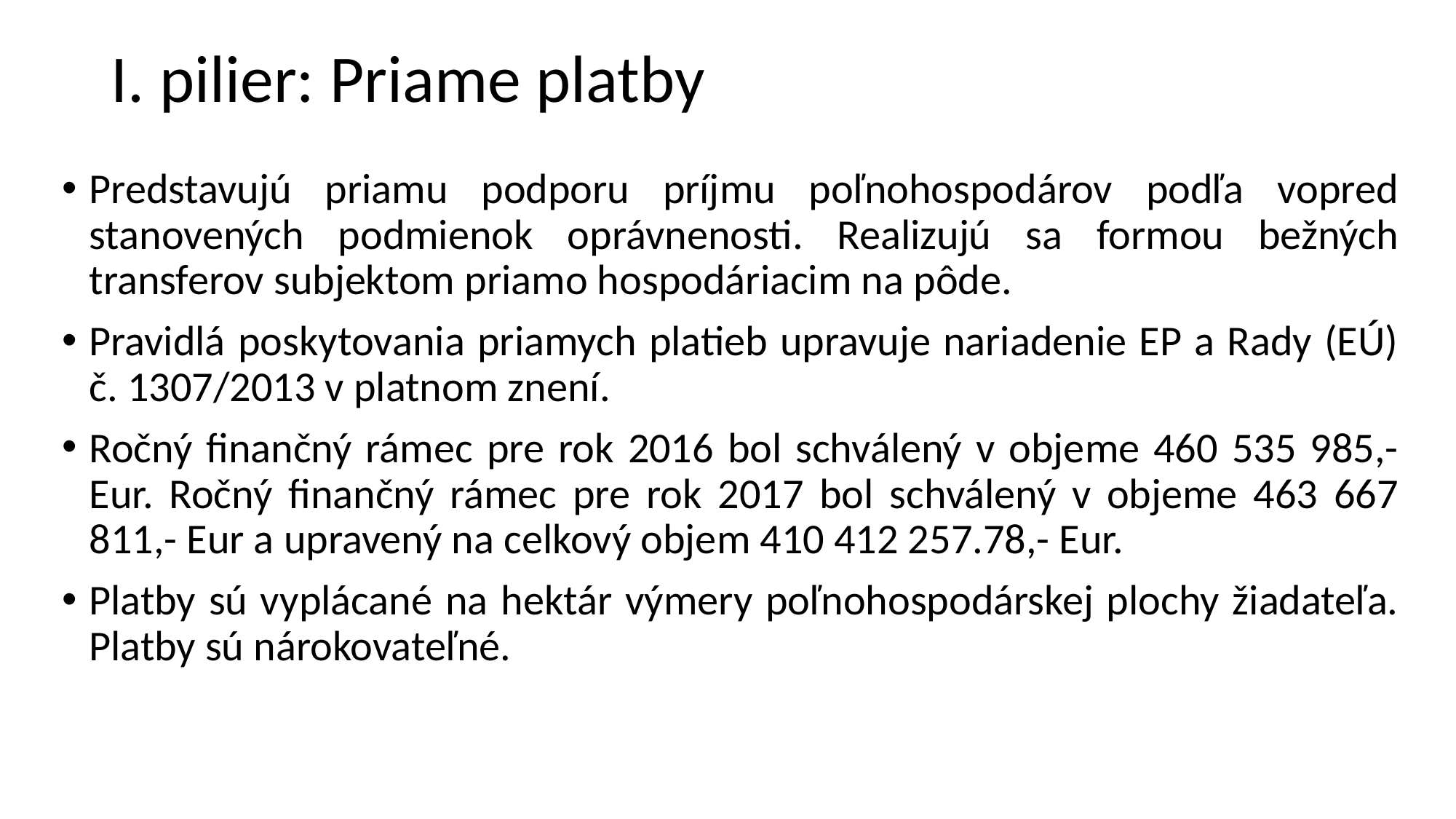

# I. pilier: Priame platby
Predstavujú priamu podporu príjmu poľnohospodárov podľa vopred stanovených podmienok oprávnenosti. Realizujú sa formou bežných transferov subjektom priamo hospodáriacim na pôde.
Pravidlá poskytovania priamych platieb upravuje nariadenie EP a Rady (EÚ) č. 1307/2013 v platnom znení.
Ročný finančný rámec pre rok 2016 bol schválený v objeme 460 535 985,- Eur. Ročný finančný rámec pre rok 2017 bol schválený v objeme 463 667 811,- Eur a upravený na celkový objem 410 412 257.78,- Eur.
Platby sú vyplácané na hektár výmery poľnohospodárskej plochy žiadateľa. Platby sú nárokovateľné.